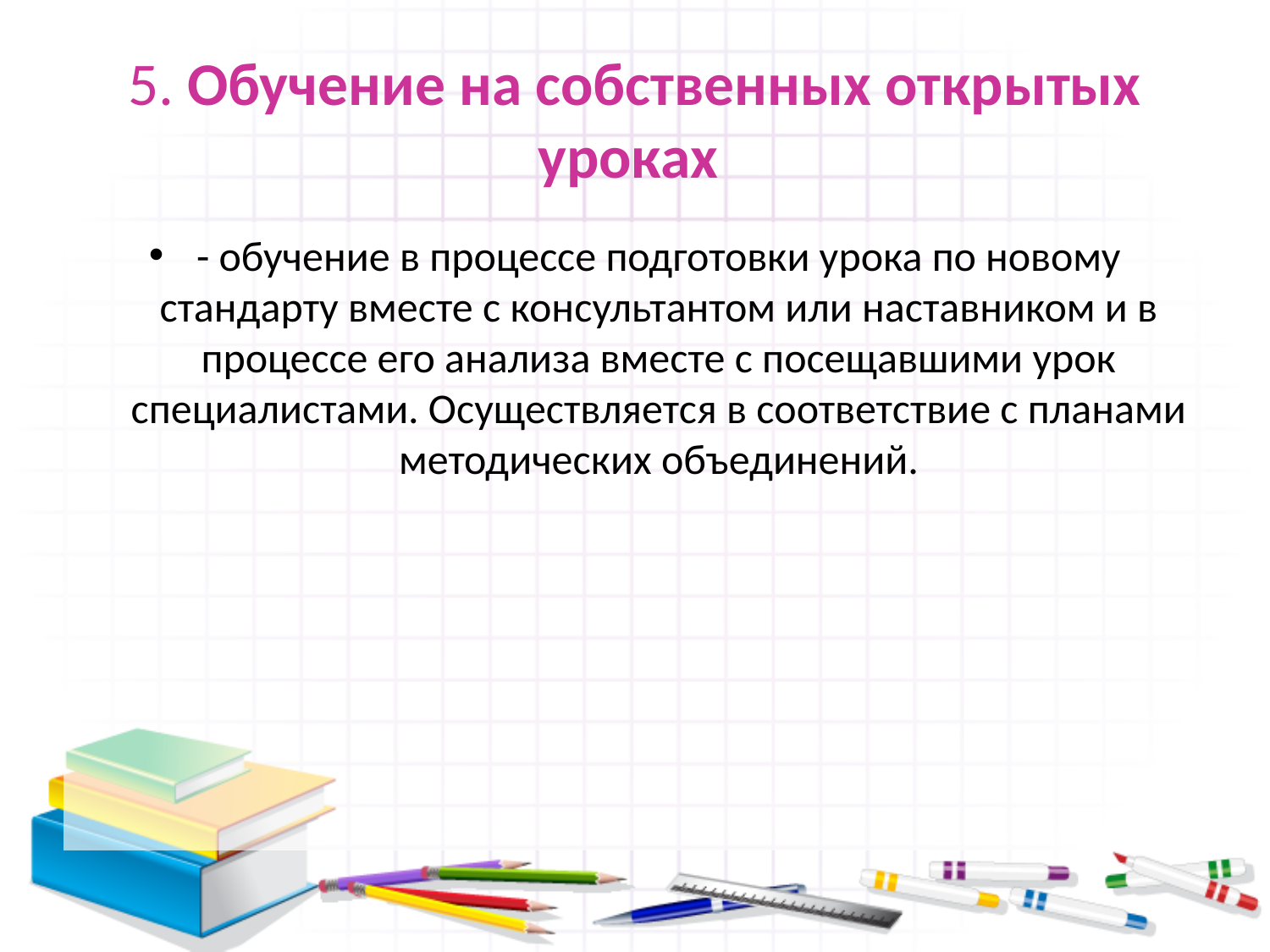

# 5. Обучение на собственных открытых уроках
- обучение в процессе подготовки урока по новому стандарту вместе с консультантом или наставником и в процессе его анализа вместе с посещавшими урок специалистами. Осуществляется в соответствие с планами методических объединений.